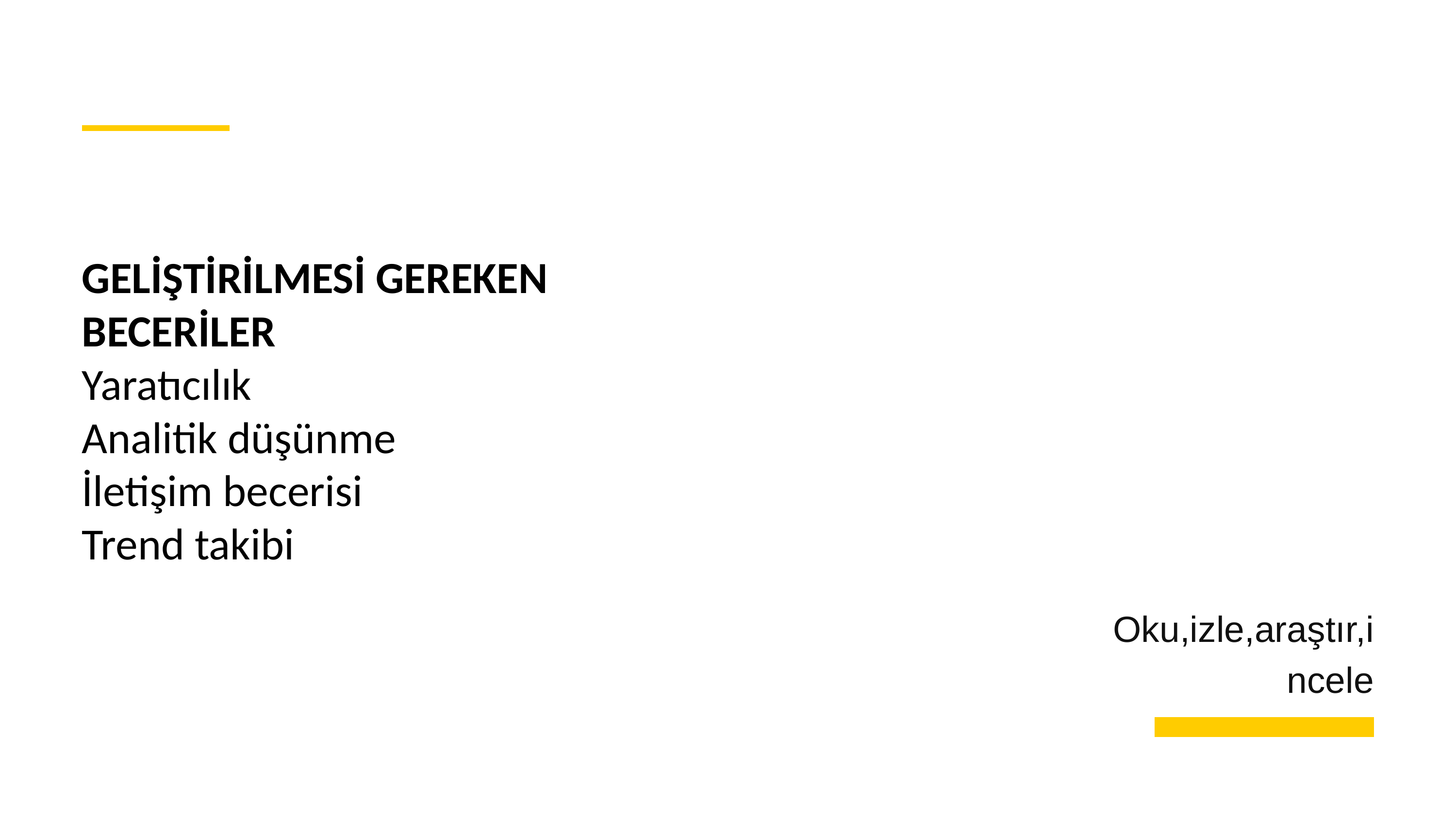

GELİŞTİRİLMESİ GEREKEN BECERİLER
Yaratıcılık
Analitik düşünme
İletişim becerisi
Trend takibi

Oku,izle,araştır,incele